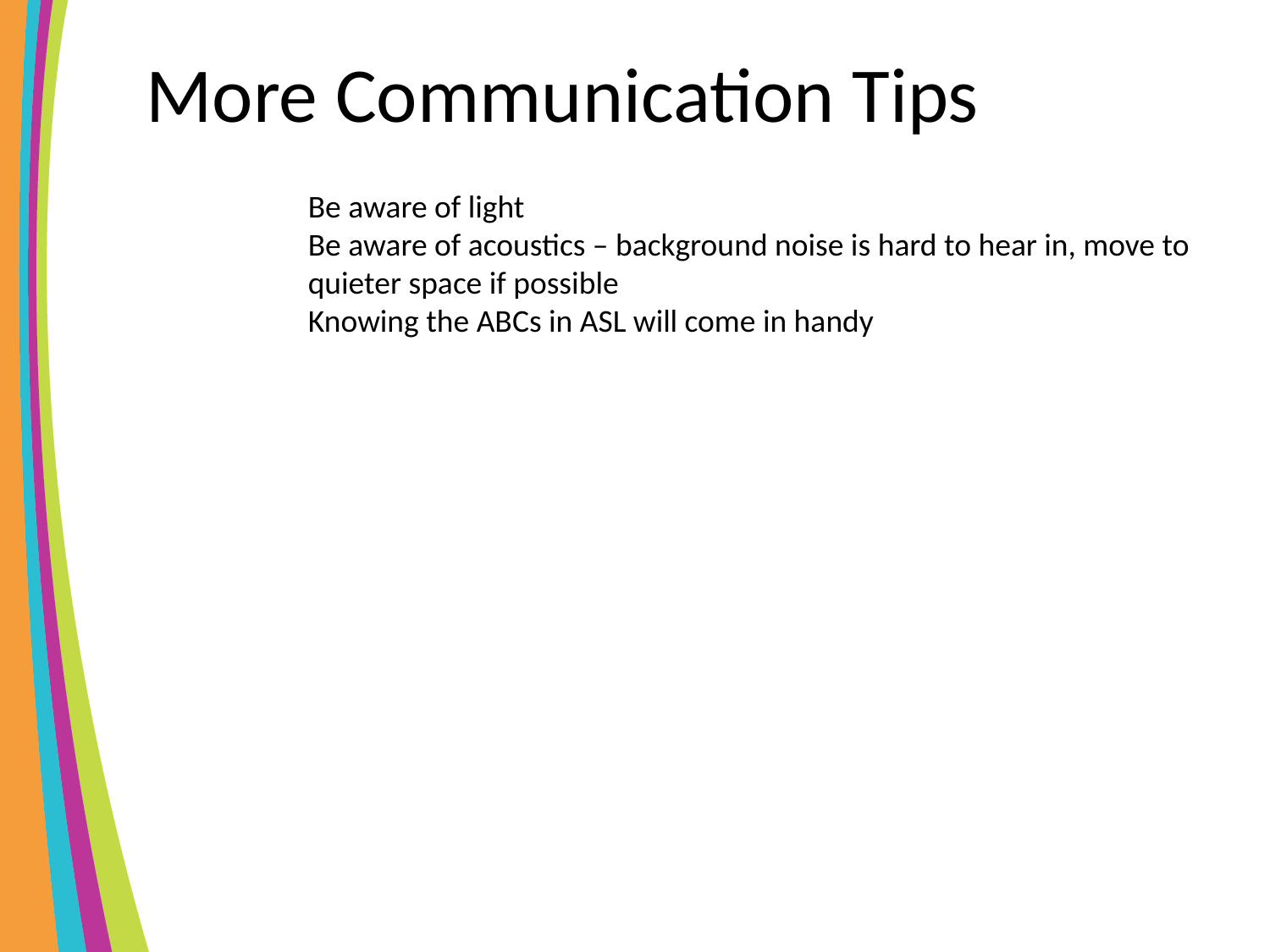

More Communication Tips
Be aware of light
Be aware of acoustics – background noise is hard to hear in, move to quieter space if possible
Knowing the ABCs in ASL will come in handy